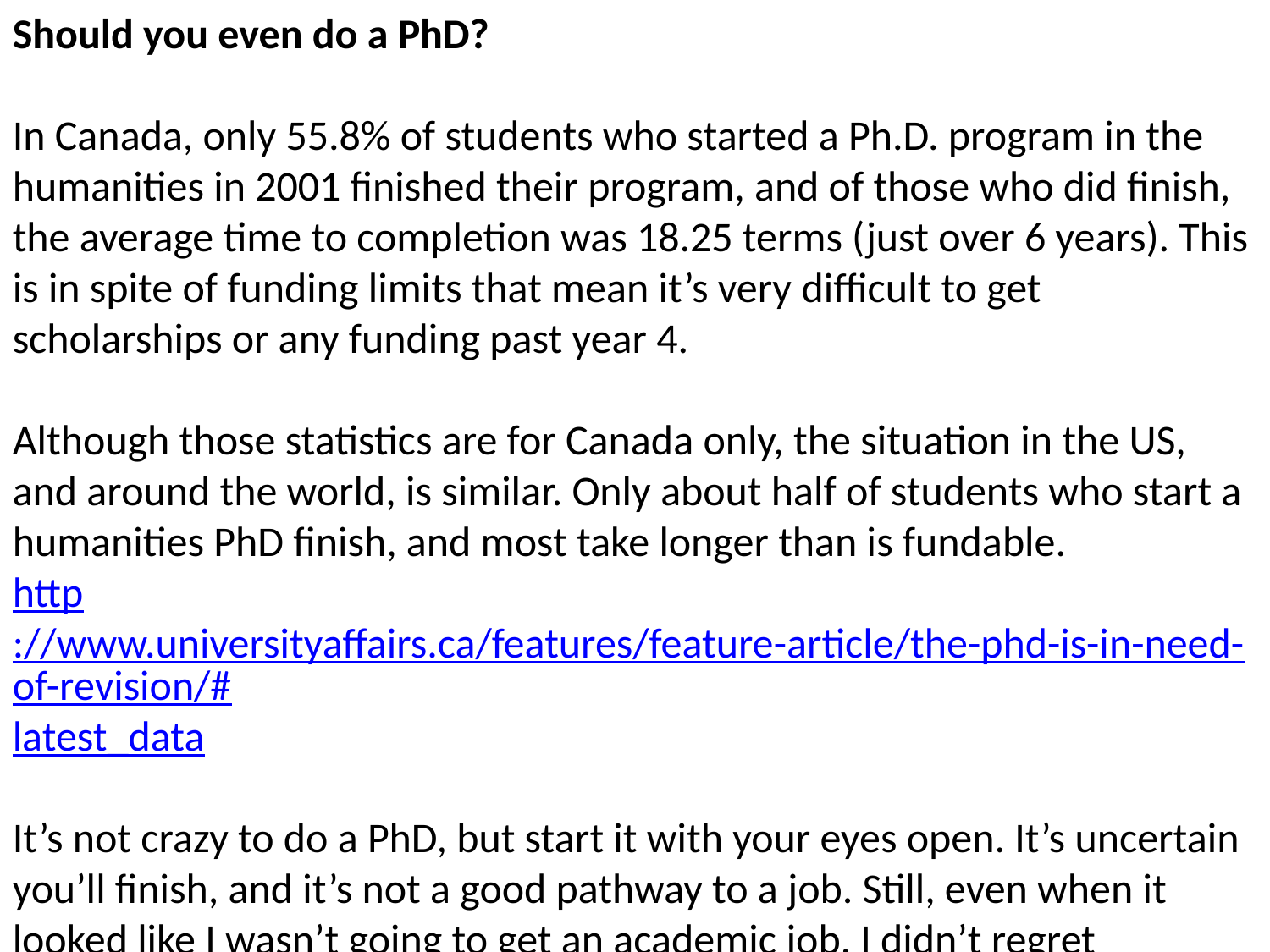

Should you even do a PhD?

In Canada, only 55.8% of students who started a Ph.D. program in the humanities in 2001 finished their program, and of those who did finish, the average time to completion was 18.25 terms (just over 6 years). This is in spite of funding limits that mean it’s very difficult to get scholarships or any funding past year 4.

Although those statistics are for Canada only, the situation in the US, and around the world, is similar. Only about half of students who start a humanities PhD finish, and most take longer than is fundable.
http://www.universityaffairs.ca/features/feature-article/the-phd-is-in-need-of-revision/#latest_data

It’s not crazy to do a PhD, but start it with your eyes open. It’s uncertain you’ll finish, and it’s not a good pathway to a job. Still, even when it looked like I wasn’t going to get an academic job, I didn’t regret choosing to do a Ph.D.